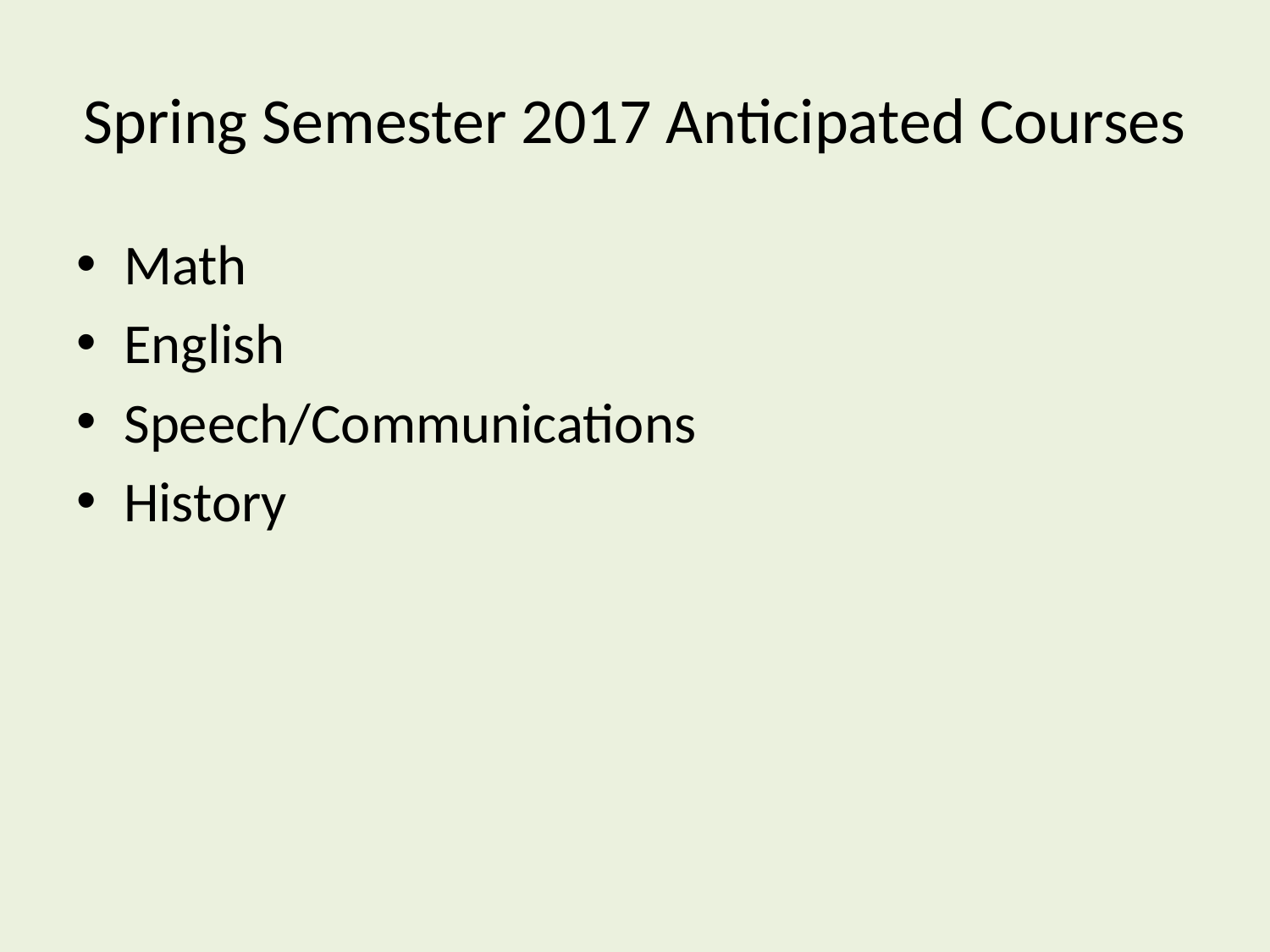

# Spring Semester 2017 Anticipated Courses
Math
English
Speech/Communications
History